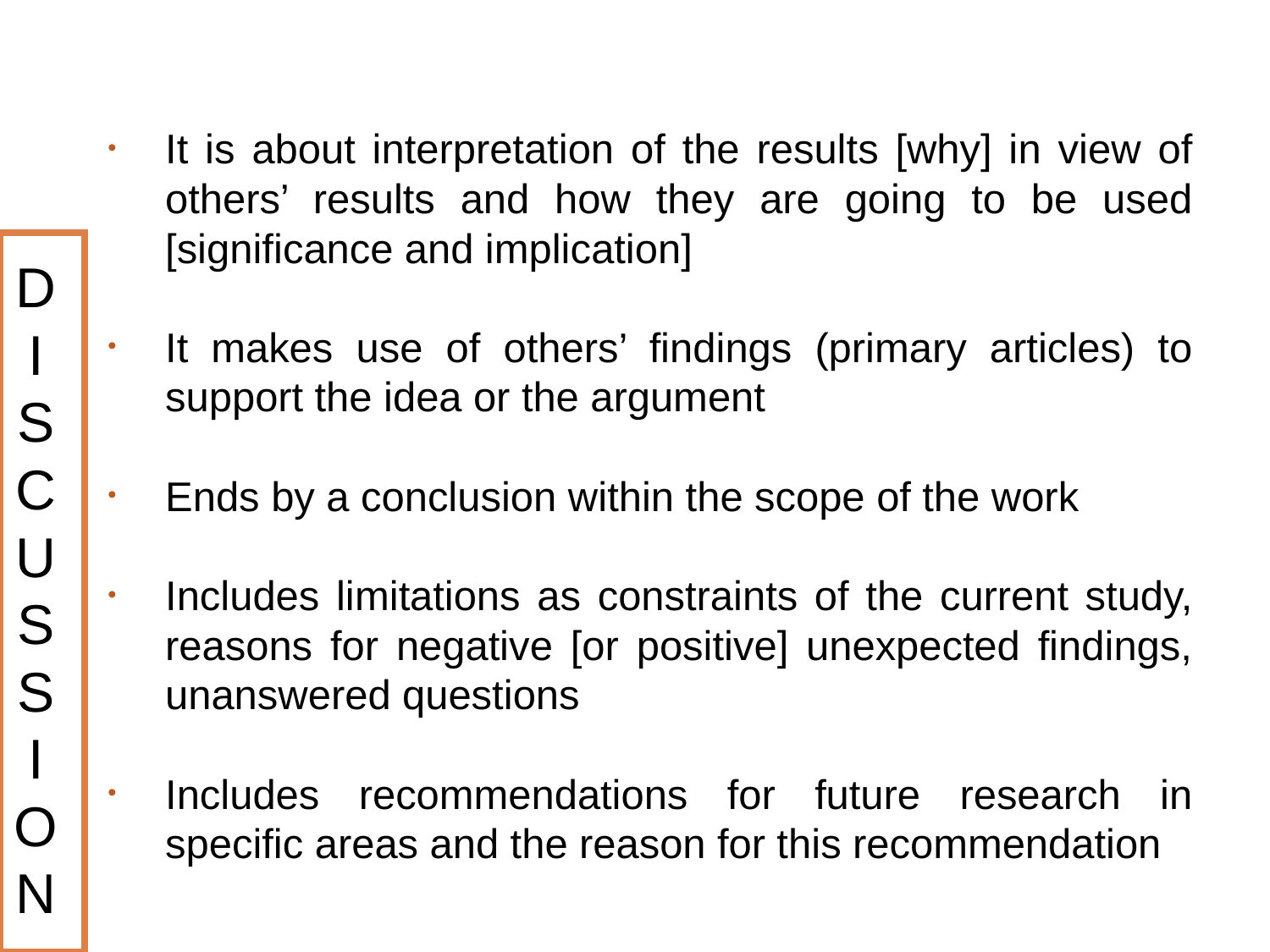

It is about interpretation of the results [why] in view of others’ results and how they are going to be used [significance and implication]

It makes use of others’ findings (primary articles) to support the idea or the argument

Ends by a conclusion within the scope of the work

Includes limitations as constraints of the current study, reasons for negative [or positive] unexpected findings, unanswered questions

Includes recommendations for future research in specific areas and the reason for this recommendation

DISCUSSION